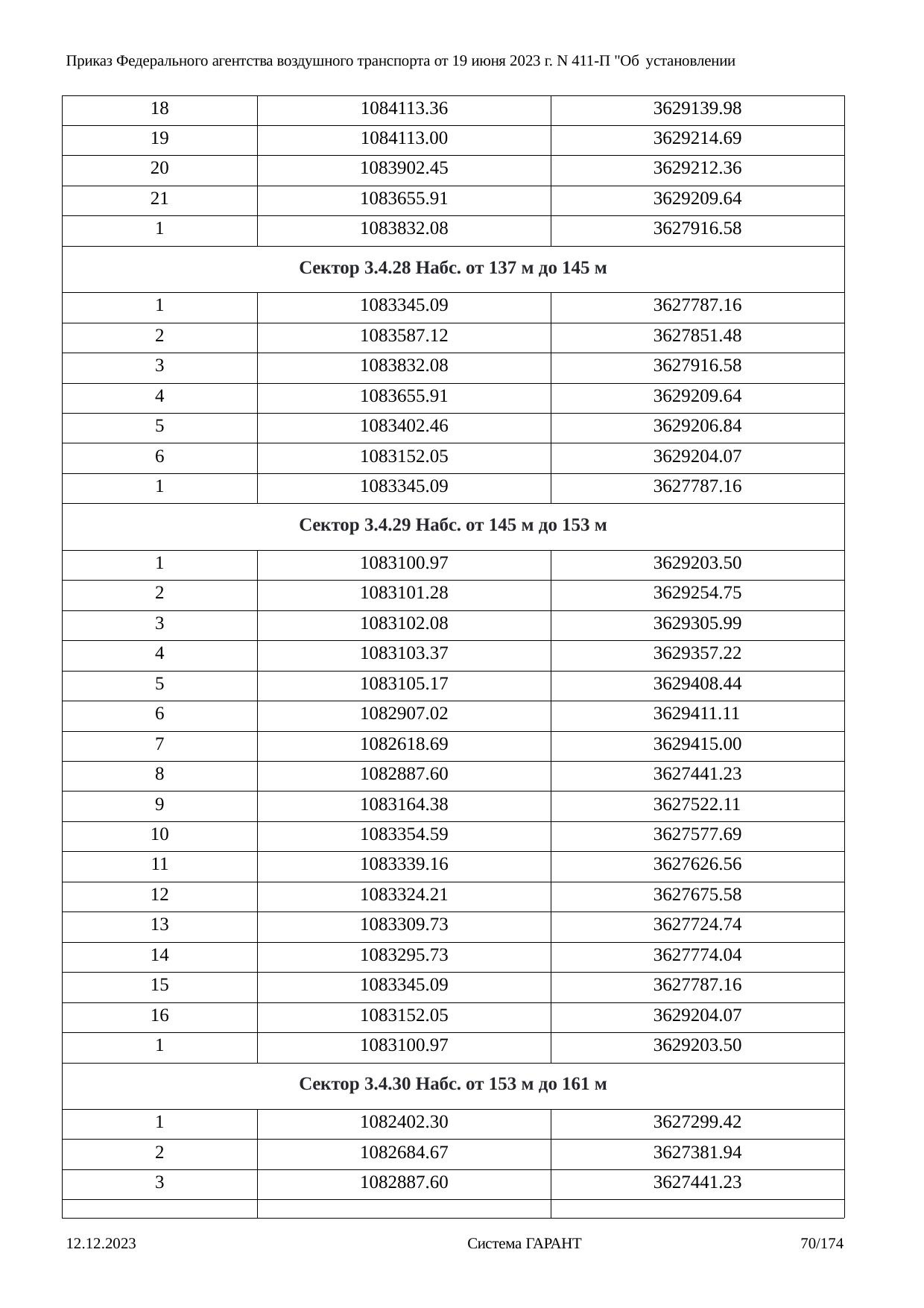

Приказ Федерального агентства воздушного транспорта от 19 июня 2023 г. N 411-П "Об установлении
| 18 | 1084113.36 | 3629139.98 |
| --- | --- | --- |
| 19 | 1084113.00 | 3629214.69 |
| 20 | 1083902.45 | 3629212.36 |
| 21 | 1083655.91 | 3629209.64 |
| 1 | 1083832.08 | 3627916.58 |
| Сектор 3.4.28 Набс. от 137 м до 145 м |  |  |
| 1 | 1083345.09 | 3627787.16 |
| 2 | 1083587.12 | 3627851.48 |
| 3 | 1083832.08 | 3627916.58 |
| 4 | 1083655.91 | 3629209.64 |
| 5 | 1083402.46 | 3629206.84 |
| 6 | 1083152.05 | 3629204.07 |
| 1 | 1083345.09 | 3627787.16 |
| Сектор 3.4.29 Набс. от 145 м до 153 м |  |  |
| 1 | 1083100.97 | 3629203.50 |
| 2 | 1083101.28 | 3629254.75 |
| 3 | 1083102.08 | 3629305.99 |
| 4 | 1083103.37 | 3629357.22 |
| 5 | 1083105.17 | 3629408.44 |
| 6 | 1082907.02 | 3629411.11 |
| 7 | 1082618.69 | 3629415.00 |
| 8 | 1082887.60 | 3627441.23 |
| 9 | 1083164.38 | 3627522.11 |
| 10 | 1083354.59 | 3627577.69 |
| 11 | 1083339.16 | 3627626.56 |
| 12 | 1083324.21 | 3627675.58 |
| 13 | 1083309.73 | 3627724.74 |
| 14 | 1083295.73 | 3627774.04 |
| 15 | 1083345.09 | 3627787.16 |
| 16 | 1083152.05 | 3629204.07 |
| 1 | 1083100.97 | 3629203.50 |
| Сектор 3.4.30 Набс. от 153 м до 161 м |  |  |
| 1 | 1082402.30 | 3627299.42 |
| 2 | 1082684.67 | 3627381.94 |
| 3 | 1082887.60 | 3627441.23 |
|  |  |  |
12.12.2023
Система ГАРАНТ
70/174